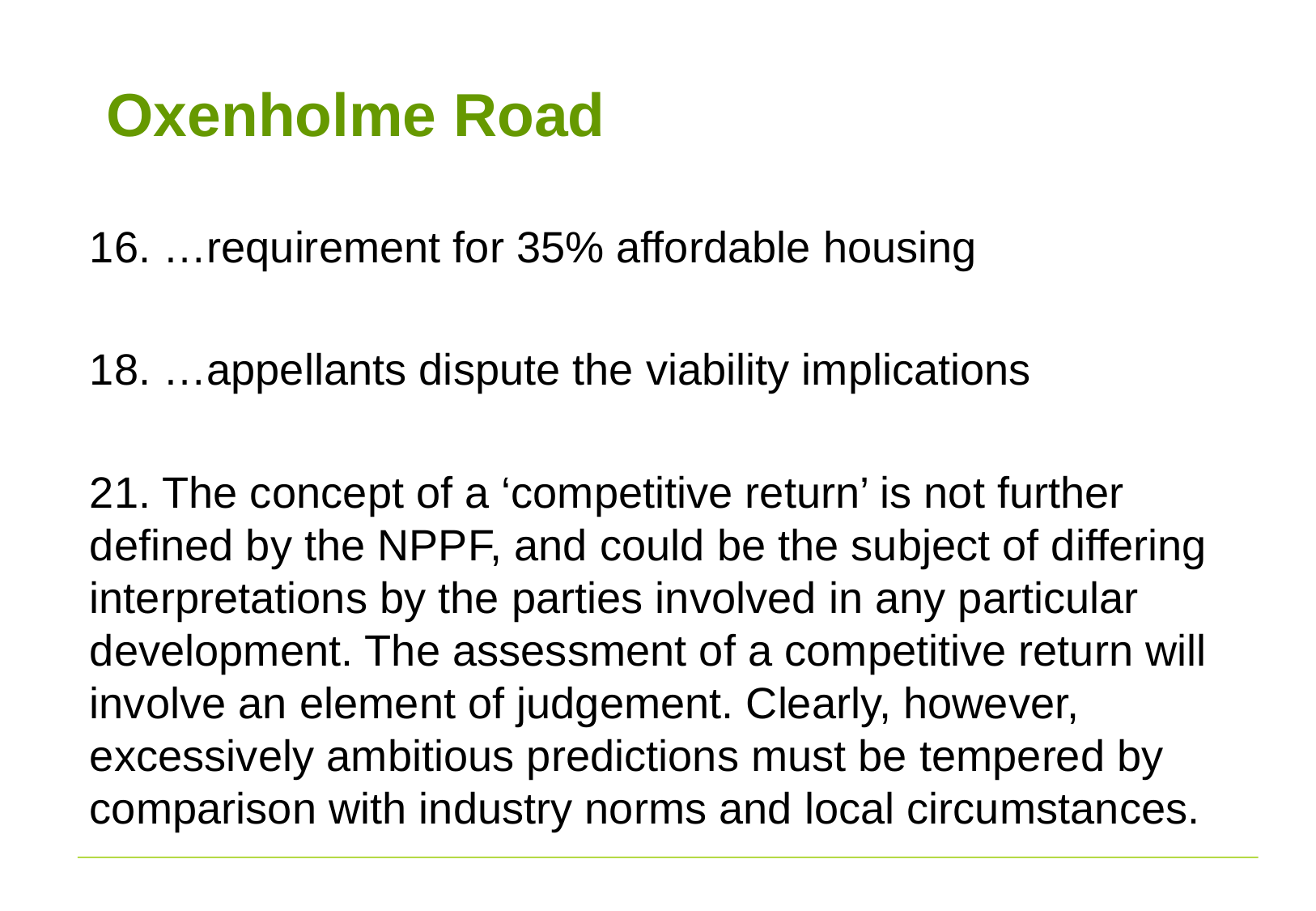

# Oxenholme Road
16. …requirement for 35% affordable housing

18. …appellants dispute the viability implications

21. The concept of a ‘competitive return’ is not further defined by the NPPF, and could be the subject of differing interpretations by the parties involved in any particular development. The assessment of a competitive return will involve an element of judgement. Clearly, however, excessively ambitious predictions must be tempered by comparison with industry norms and local circumstances.